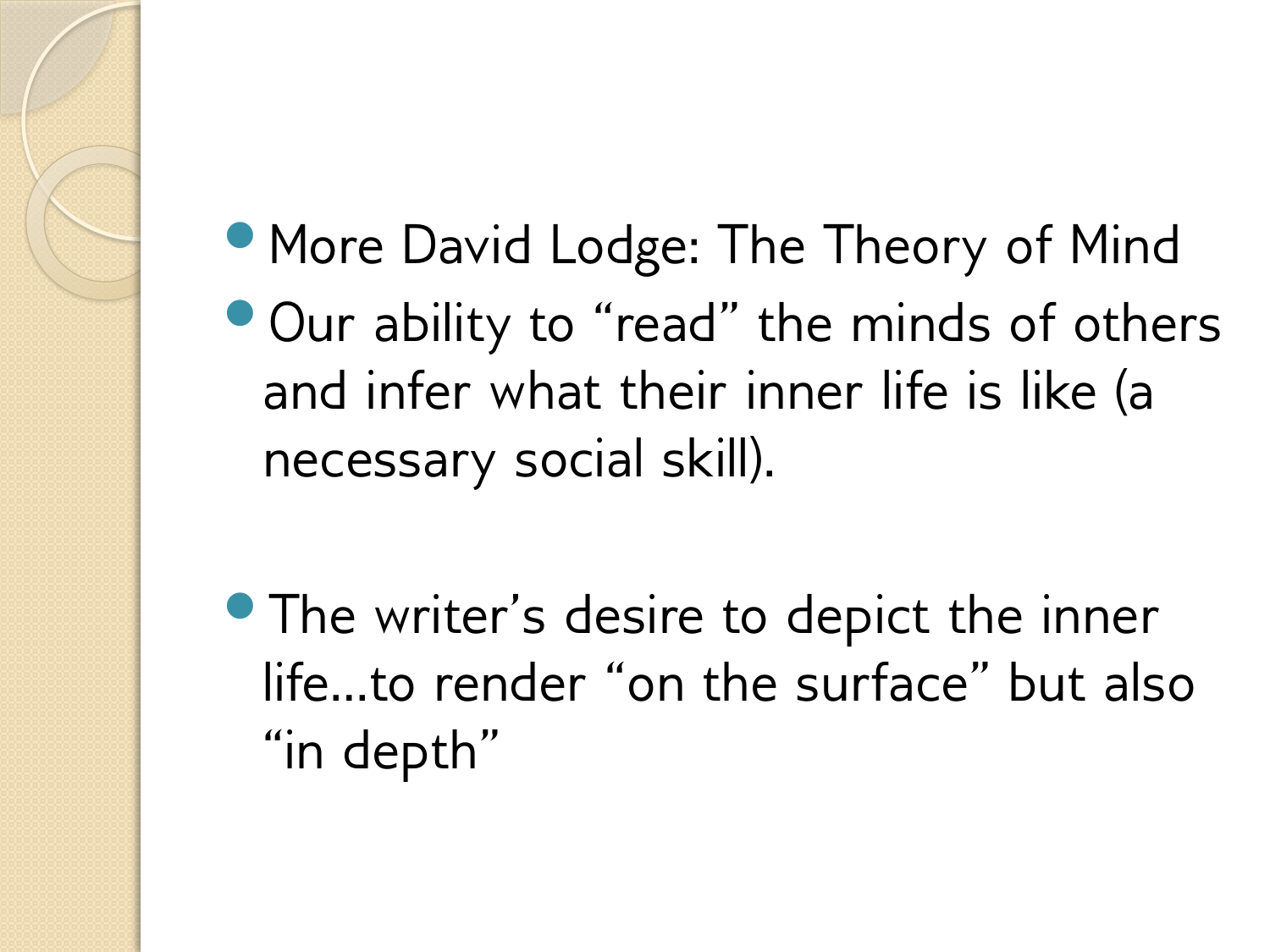

#
More David Lodge: The Theory of Mind
Our ability to “read” the minds of others and infer what their inner life is like (a necessary social skill).

The writer’s desire to depict the inner life…to render “on the surface” but also “in depth”